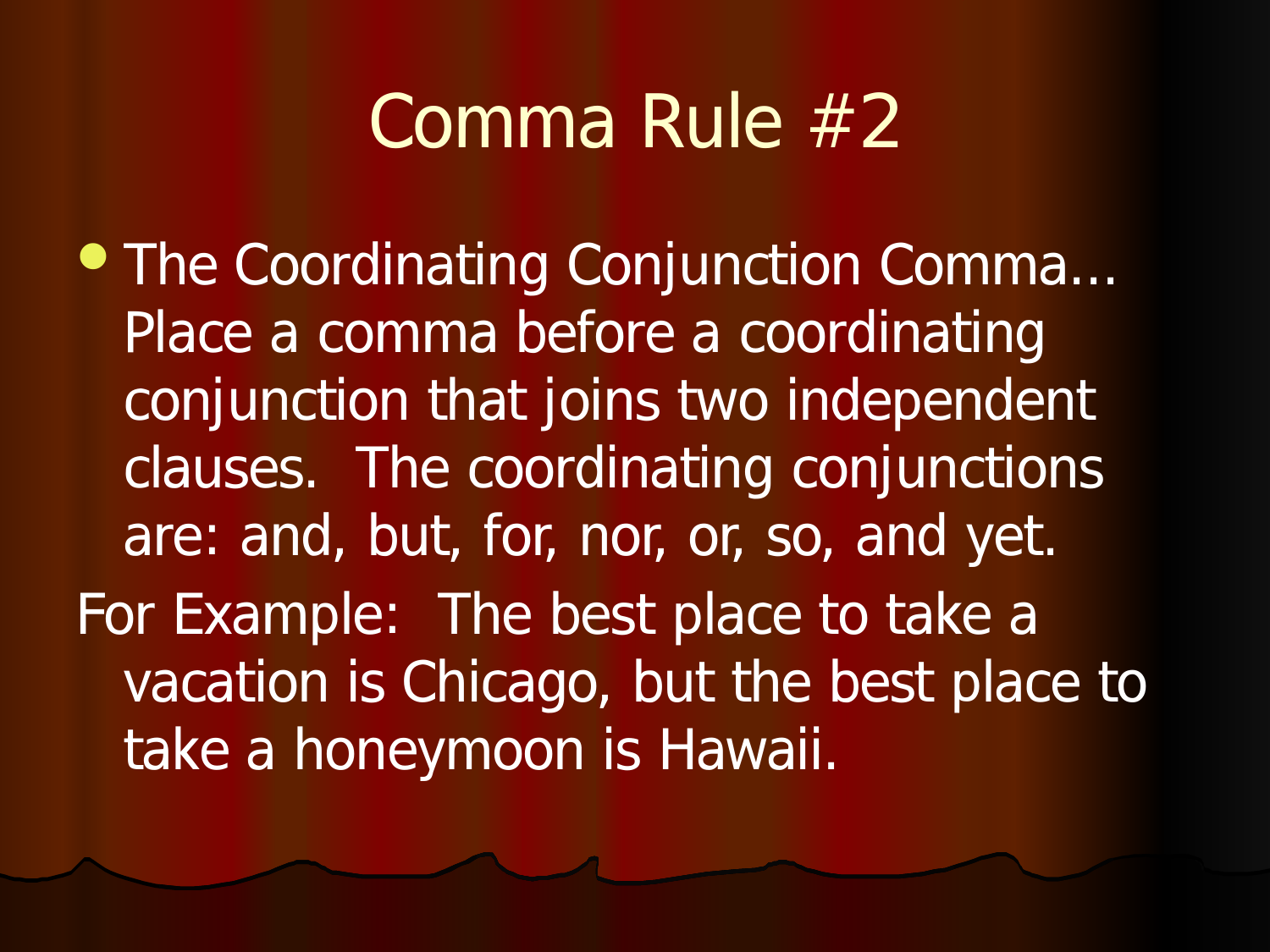

# Comma Rule #2
The Coordinating Conjunction Comma...  Place a comma before a coordinating conjunction that joins two independent clauses.  The coordinating conjunctions are: and, but, for, nor, or, so, and yet.
For Example:  The best place to take a vacation is Chicago, but the best place to take a honeymoon is Hawaii.